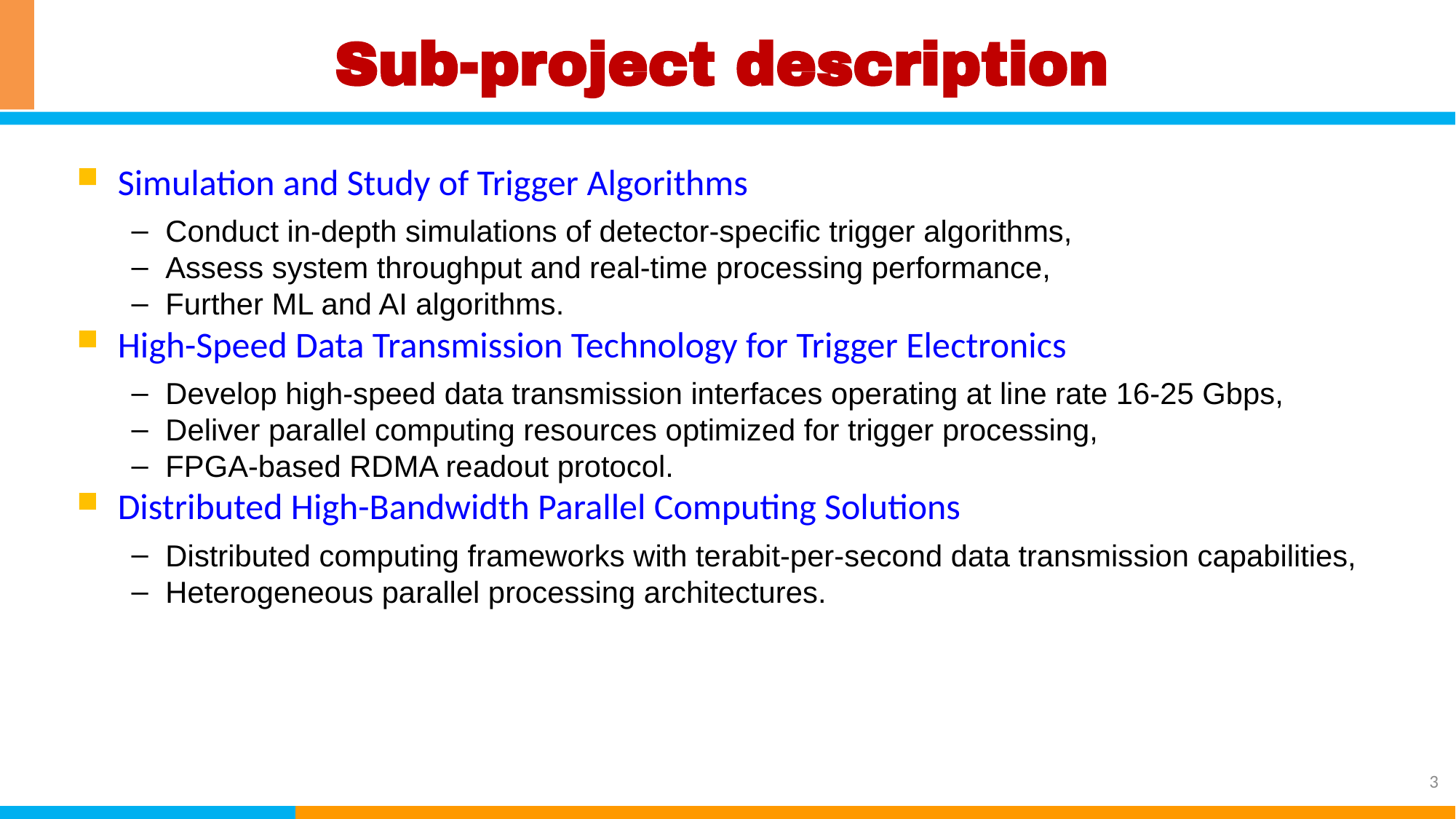

# Sub-project description
Simulation and Study of Trigger Algorithms
Conduct in-depth simulations of detector-specific trigger algorithms,
Assess system throughput and real-time processing performance,
Further ML and AI algorithms.
High-Speed Data Transmission Technology for Trigger Electronics
Develop high-speed data transmission interfaces operating at line rate 16-25 Gbps,
Deliver parallel computing resources optimized for trigger processing,
FPGA-based RDMA readout protocol.
Distributed High-Bandwidth Parallel Computing Solutions
Distributed computing frameworks with terabit-per-second data transmission capabilities,
Heterogeneous parallel processing architectures.
3